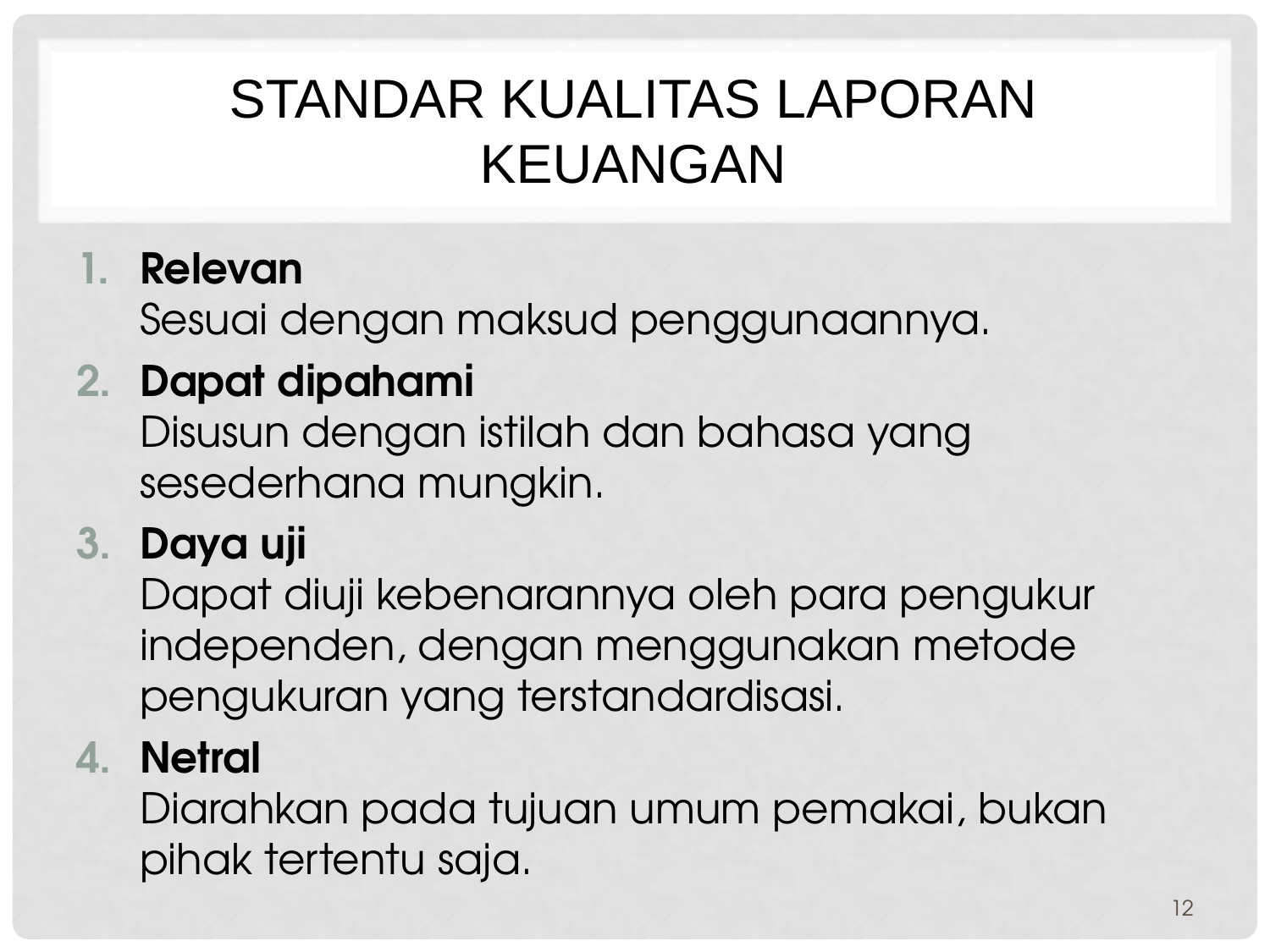

# STANDAR KUALITAS LAPORAN KEUANGAN
Relevan
Sesuai dengan maksud penggunaannya.
Dapat dipahami
Disusun dengan istilah dan bahasa yang sesederhana mungkin.
Daya uji
Dapat diuji kebenarannya oleh para pengukur independen, dengan menggunakan metode pengukuran yang terstandardisasi.
Netral
Diarahkan pada tujuan umum pemakai, bukan pihak tertentu saja.
12